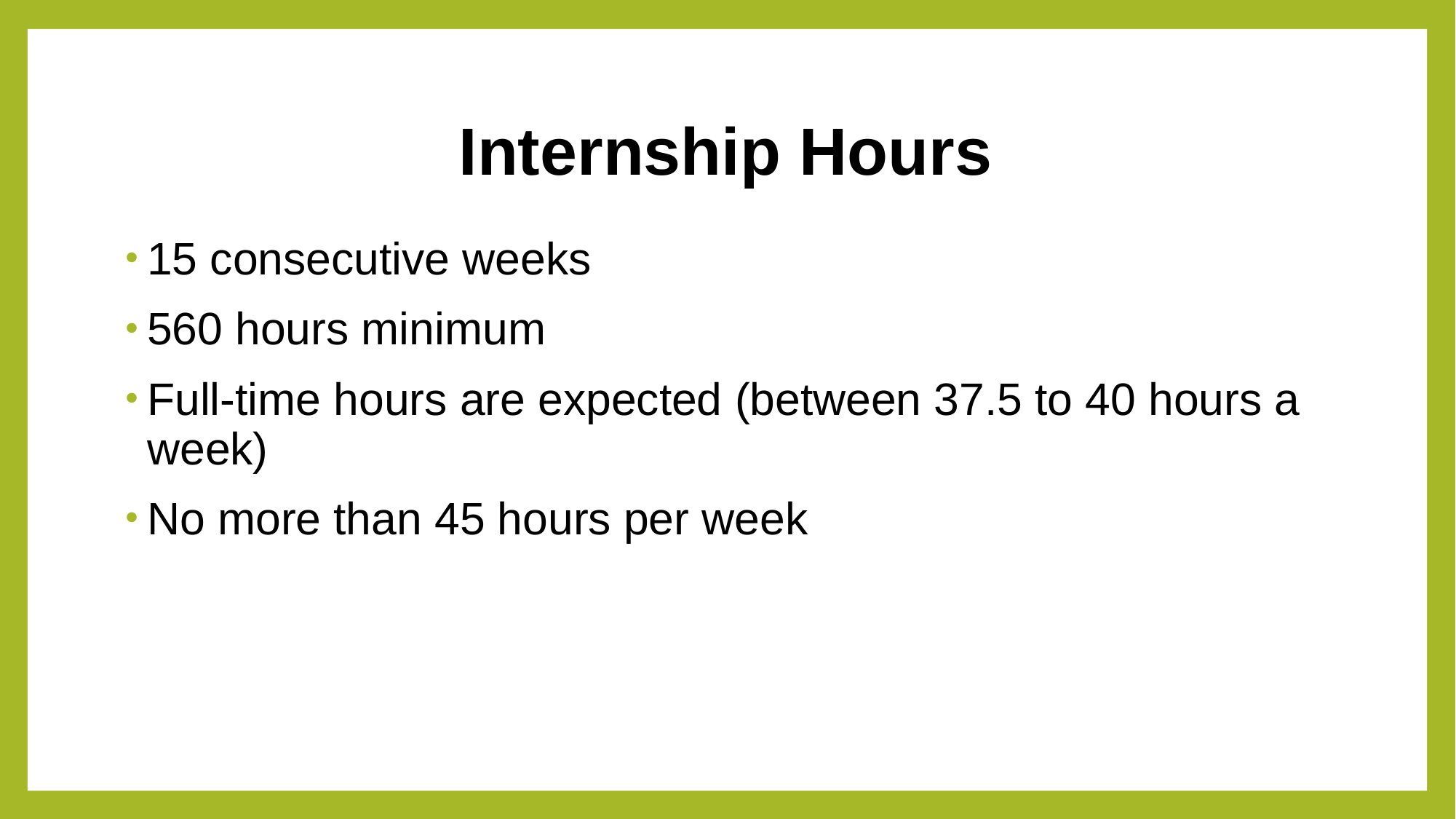

# Internship Hours
15 consecutive weeks
560 hours minimum
Full-time hours are expected (between 37.5 to 40 hours a week)
No more than 45 hours per week